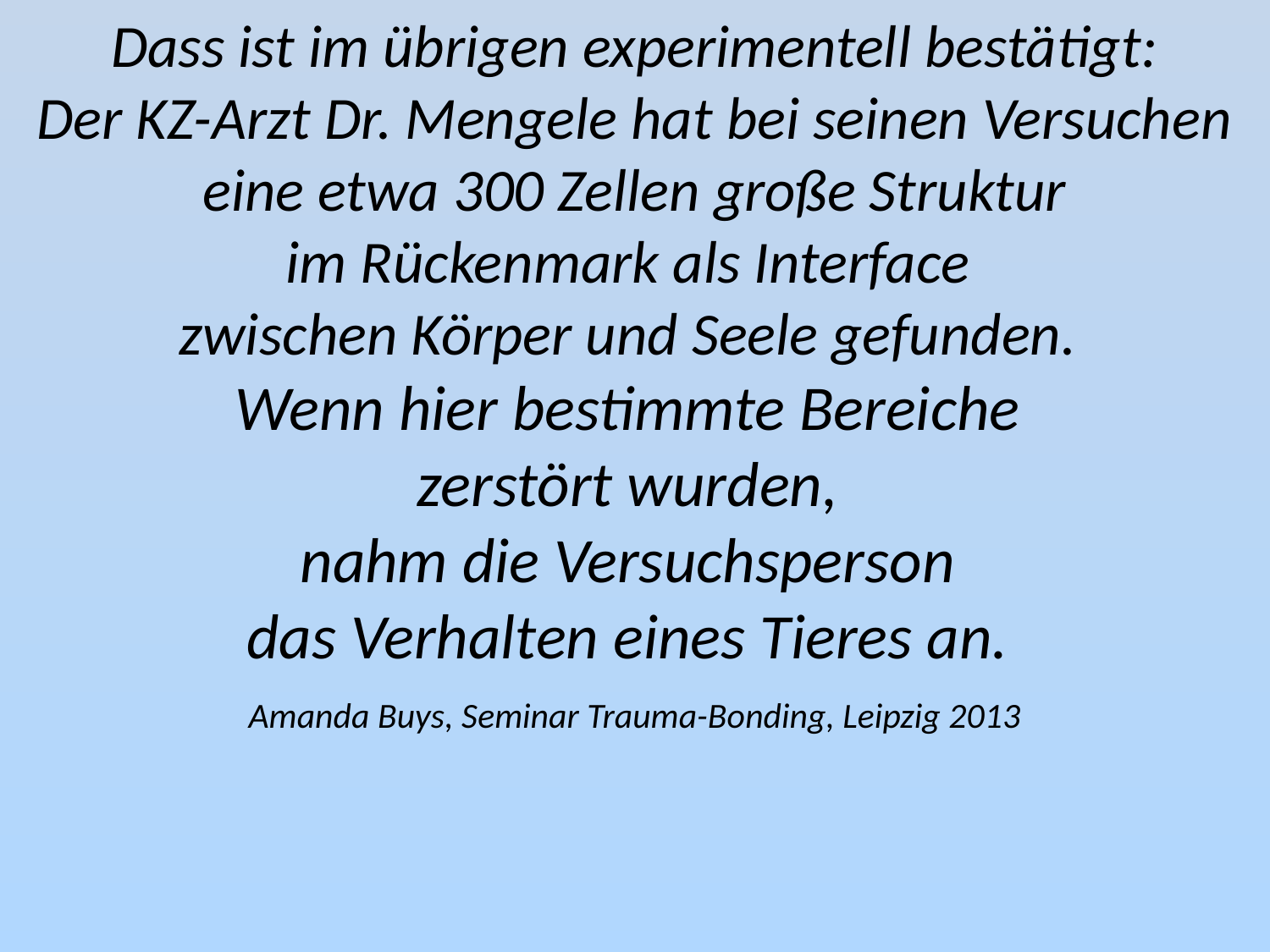

Dass ist im übrigen experimentell bestätigt:
Der KZ-Arzt Dr. Mengele hat bei seinen Versuchen eine etwa 300 Zellen große Struktur
im Rückenmark als Interface
zwischen Körper und Seele gefunden.
Wenn hier bestimmte Bereiche
zerstört wurden,
nahm die Versuchsperson
das Verhalten eines Tieres an.

Amanda Buys, Seminar Trauma-Bonding, Leipzig 2013